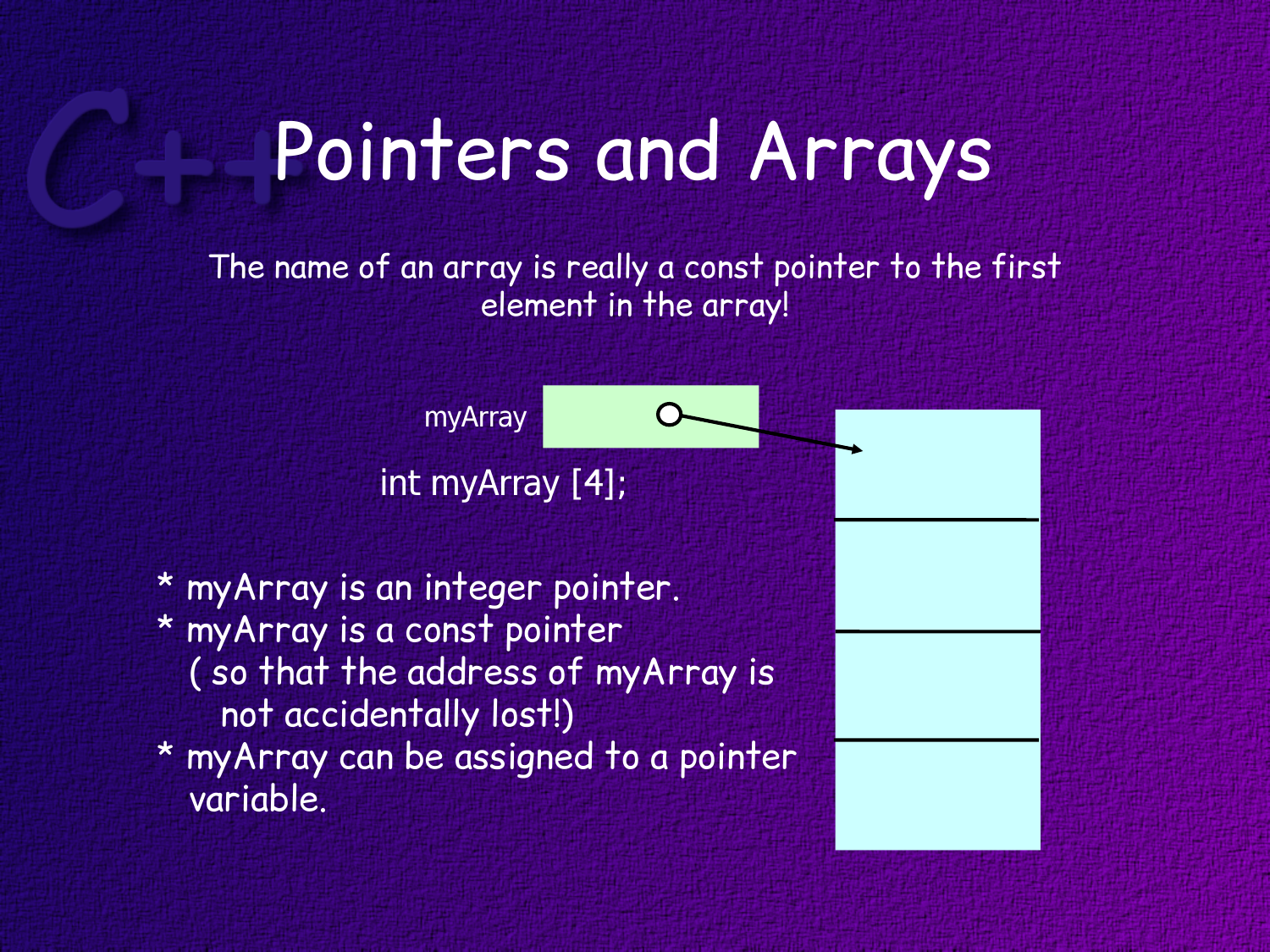

# Pointers and Arrays
The name of an array is really a const pointer to the first
element in the array!

myArray

int myArray [4];
* myArray is an integer pointer.
* myArray is a const pointer
   ( so that the address of myArray is
      not accidentally lost!)
* myArray can be assigned to a pointer
   variable.